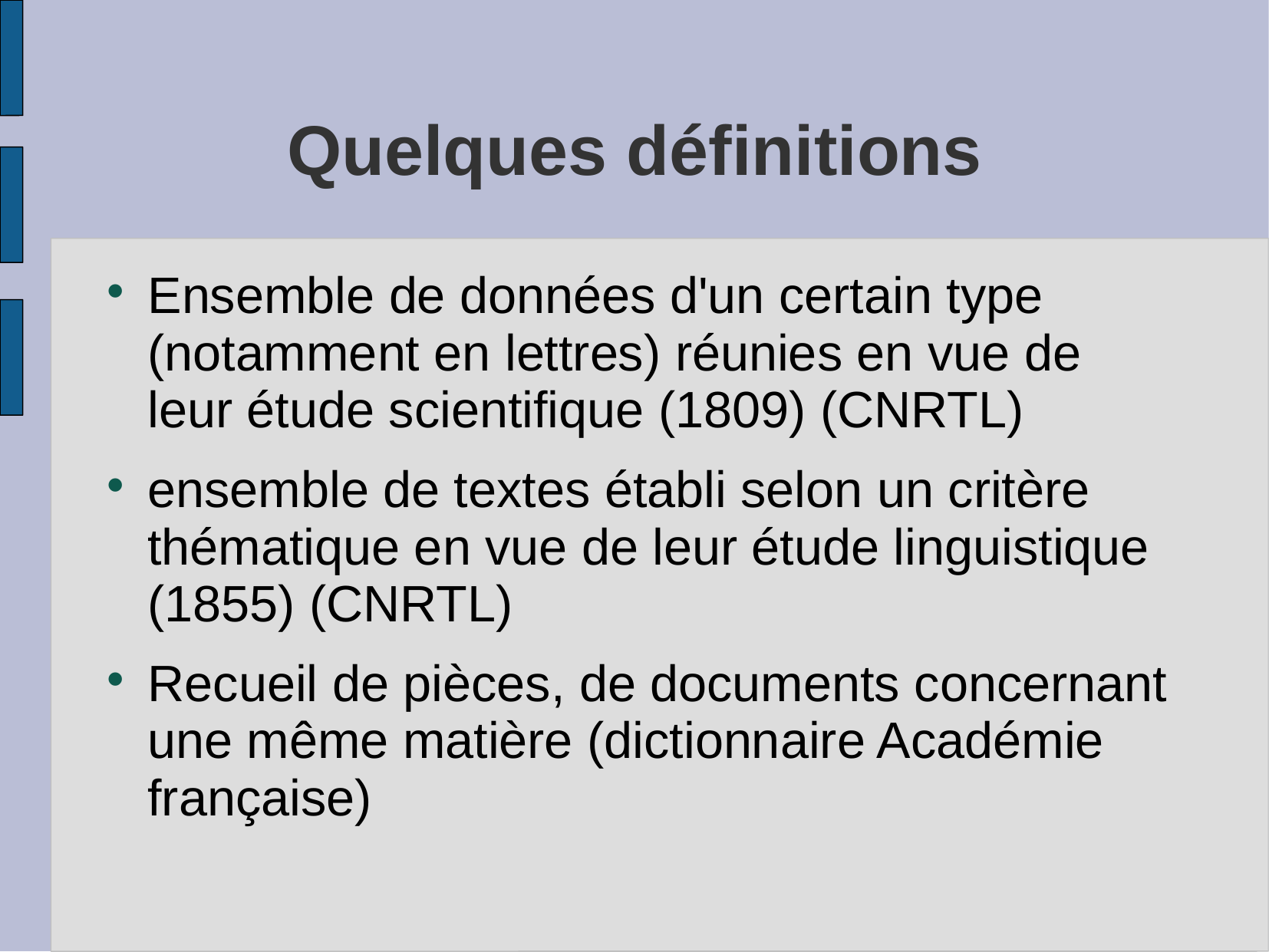

# Quelques définitions
Ensemble de données d'un certain type (notamment en lettres) réunies en vue de leur étude scientifique (1809) (CNRTL)
ensemble de textes établi selon un critère thématique en vue de leur étude linguistique (1855) (CNRTL)
Recueil de pièces, de documents concernant une même matière (dictionnaire Académie française)